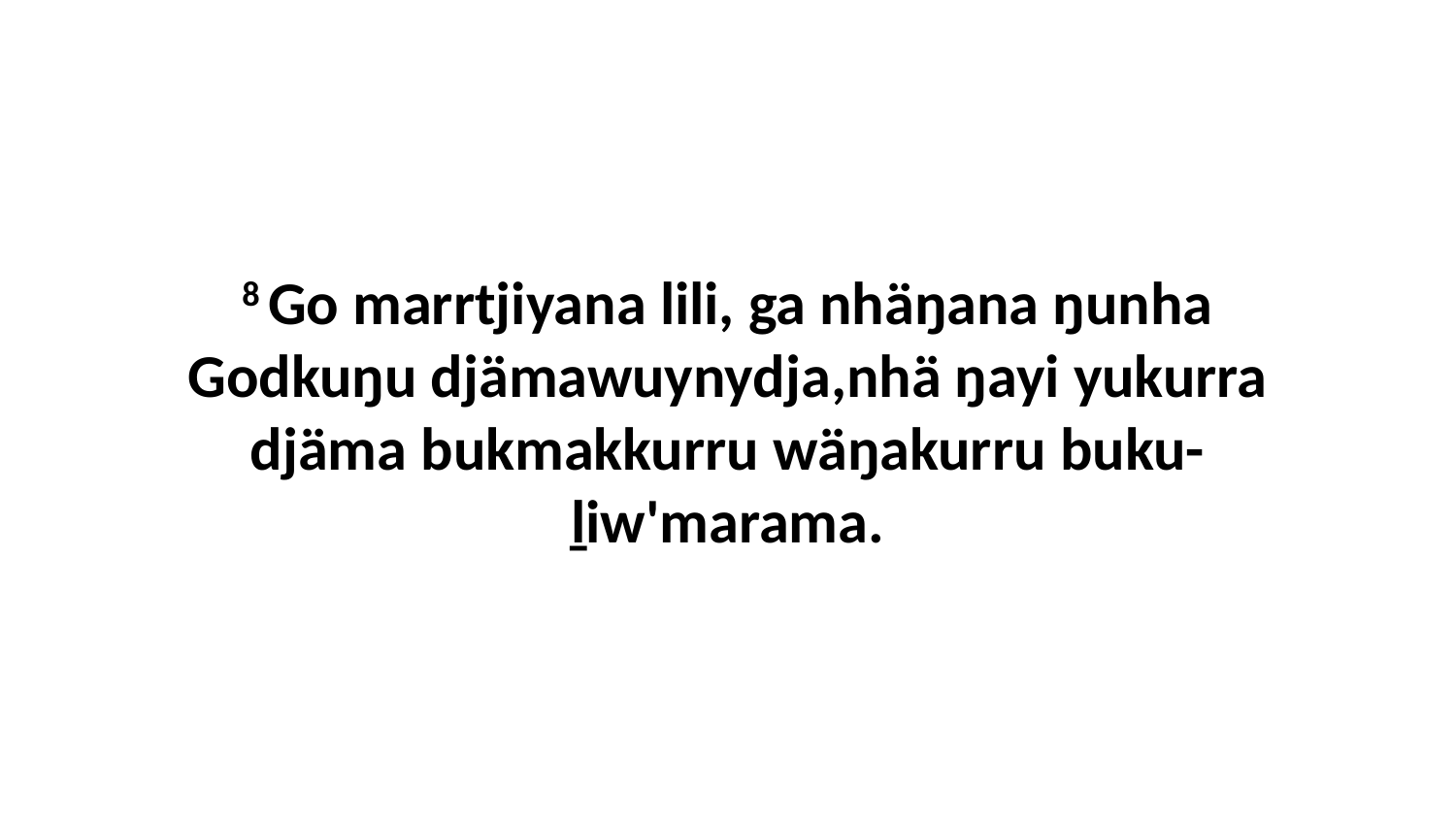

8 Go marrtjiyana lili, ga nhäŋana ŋunha Godkuŋu djämawuynydja,nhä ŋayi yukurra djäma bukmakkurru wäŋakurru buku-ḻiw'marama.